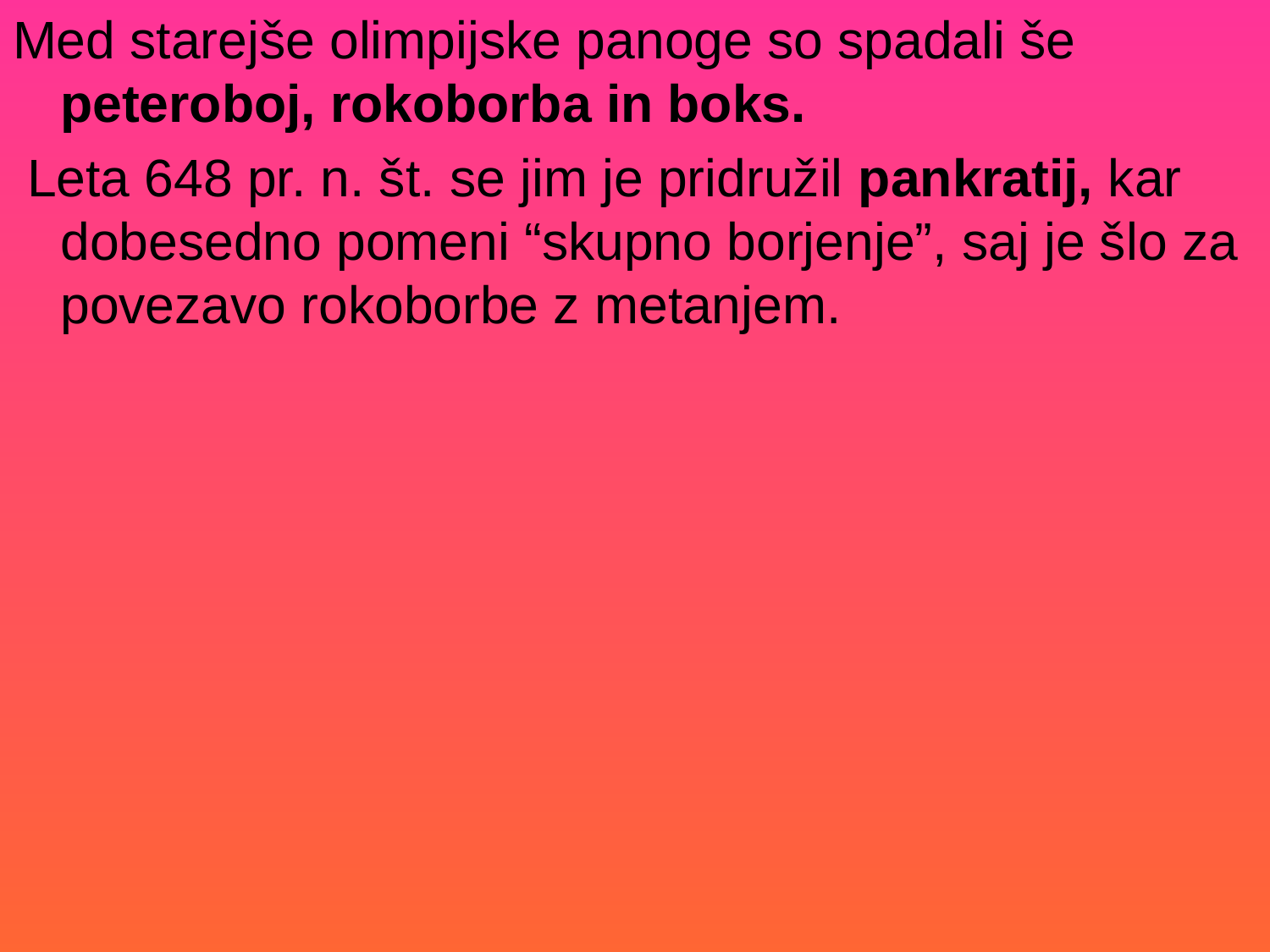

Med starejše olimpijske panoge so spadali še peteroboj, rokoborba in boks.
 Leta 648 pr. n. št. se jim je pridružil pankratij, kar dobesedno pomeni “skupno borjenje”, saj je šlo za povezavo rokoborbe z metanjem.